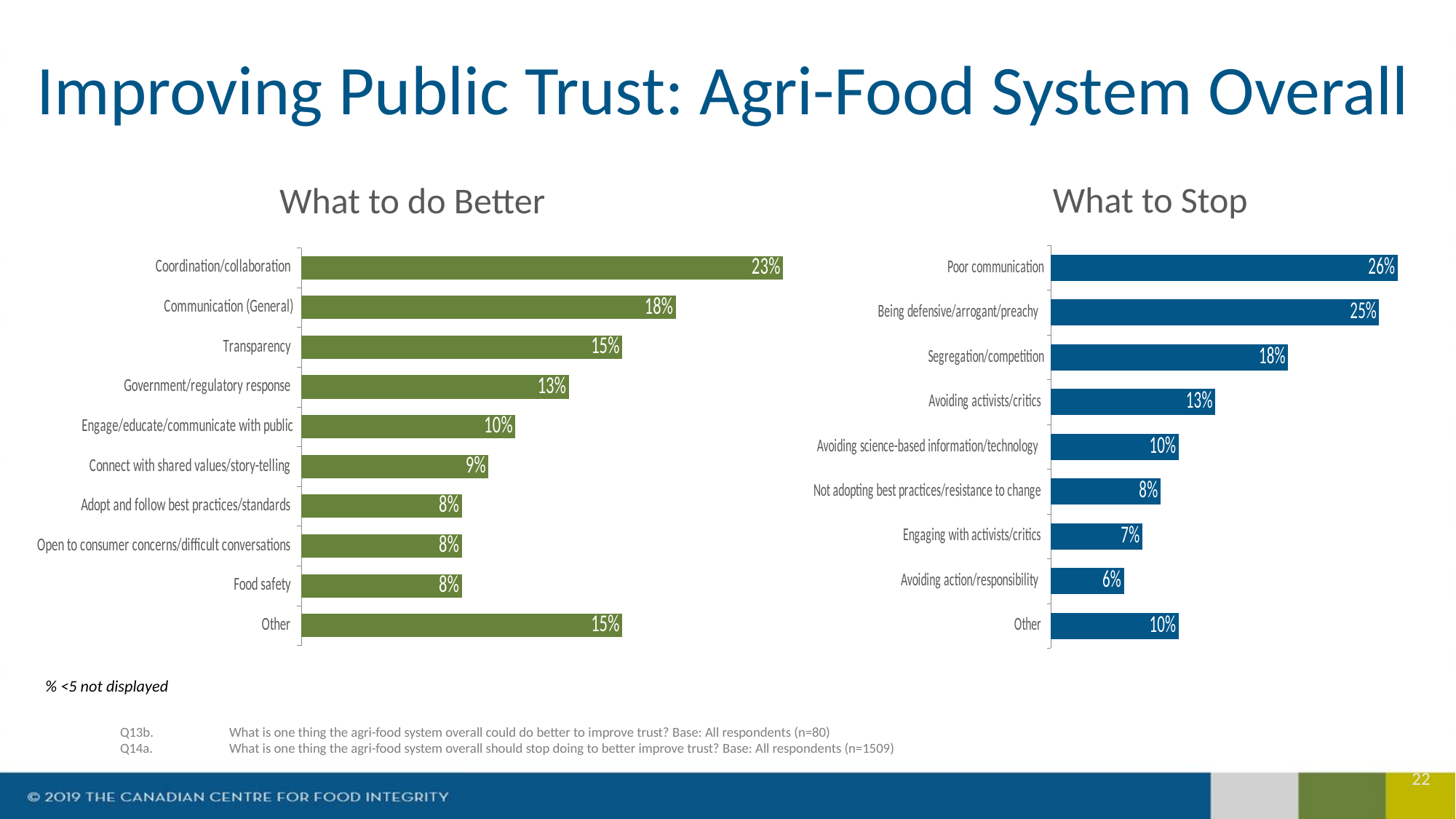

# Improving Public Trust: Agri-Food System Overall
What to Stop
What to do Better

### Chart

| Category | 1/2/3 summary |
|---|---|
| Poor communication | 0.2638888888888889 |
| Being defensive/arrogant/preachy   | 0.25 |
| Segregation/competition | 0.18055555555555555 |
| Avoiding activists/critics  | 0.125 |
| Avoiding science-based information/technology   | 0.09722222222222222 |
| Not adopting best practices/resistance to change  | 0.08333333333333333 |
| Engaging with activists/critics  | 0.06944444444444445 |
| Avoiding action/responsibility   | 0.05555555555555555 |
| Other  | 0.09722222222222222 |

### Chart

| Category | 1/2/3 summary |
|---|---|
| Coordination/collaboration  | 0.225 |
| Communication (General) | 0.175 |
| Transparency  | 0.15 |
| Government/regulatory response  | 0.125 |
| Engage/educate/communicate with public | 0.1 |
| Connect with shared values/story-telling  | 0.0875 |
| Adopt and follow best practices/standards  | 0.075 |
| Open to consumer concerns/difficult conversations  | 0.075 |
| Food safety  | 0.075 |
| Other  | 0.15 |
% <5 not displayed
Q13b.	What is one thing the agri-food system overall could do better to improve trust? Base: All respondents (n=80)
Q14a.	What is one thing the agri-food system overall should stop doing to better improve trust? Base: All respondents (n=1509)